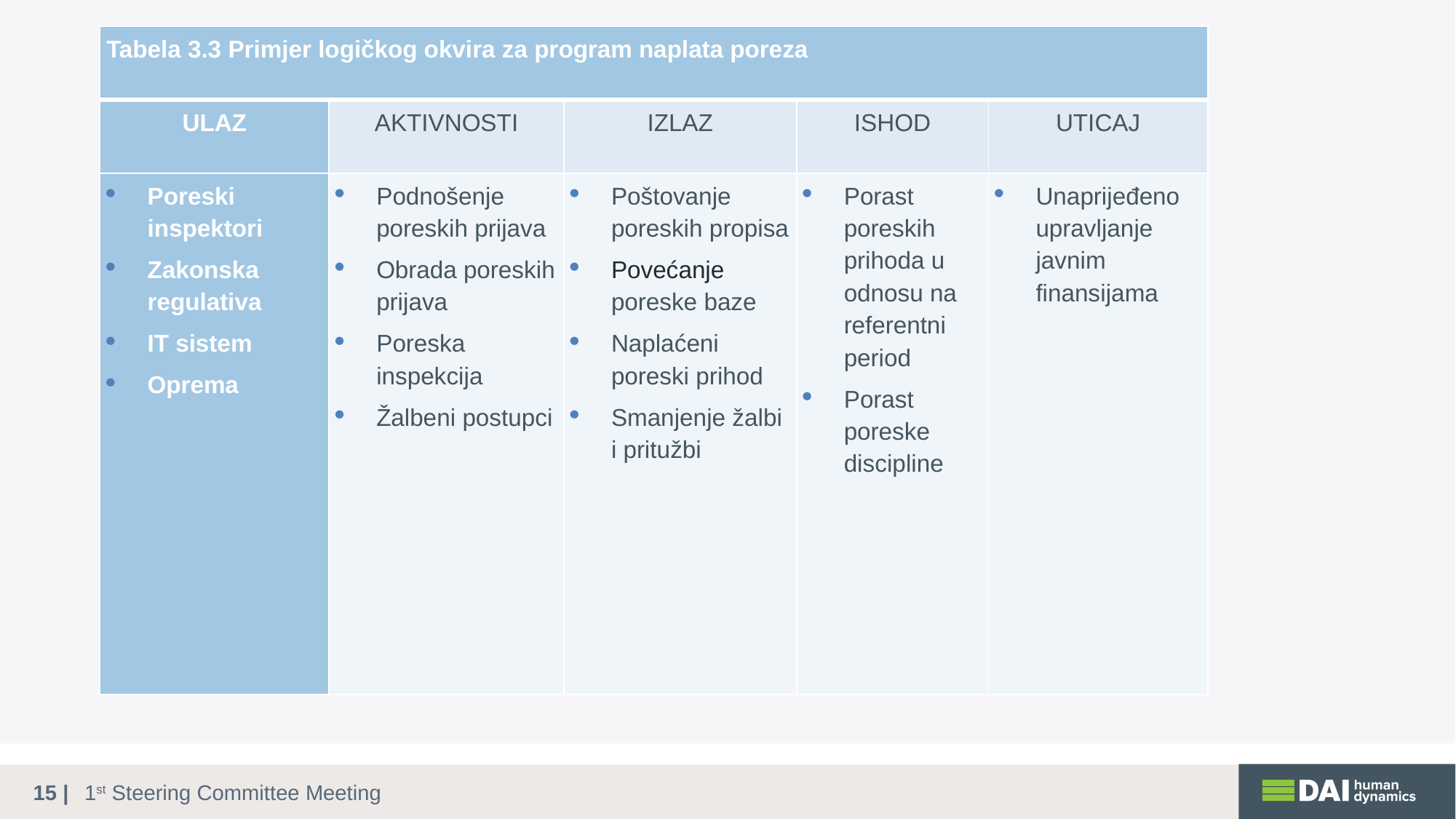

#
| Tabela 3.3 Primjer logičkog okvira za program naplata poreza |  |  |  |  |
| --- | --- | --- | --- | --- |
| ULAZ | AKTIVNOSTI | IZLAZ | ISHOD | UTICAJ |
| Poreski inspektori Zakonska regulativa IT sistem Oprema | Podnošenje poreskih prijava Obrada poreskih prijava Poreska inspekcija Žalbeni postupci | Poštovanje poreskih propisa Povećanje poreske baze Naplaćeni poreski prihod Smanjenje žalbi i pritužbi | Porast poreskih prihoda u odnosu na referentni period Porast poreske discipline | Unaprijeđeno upravljanje javnim finansijama |

15 |
1st Steering Committee Meeting